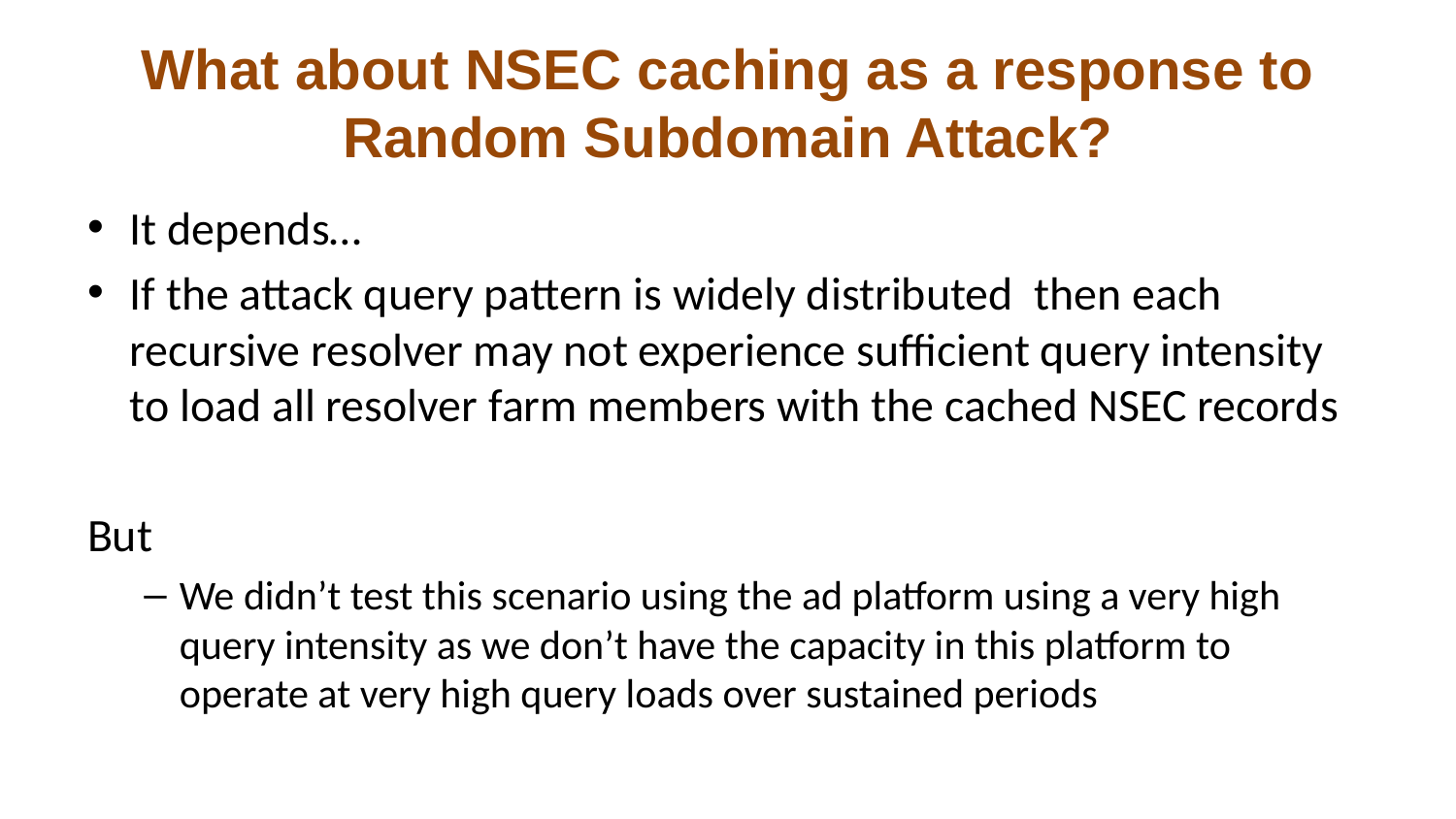

# What about NSEC caching as a response to Random Subdomain Attack?
It depends…
If the attack query pattern is widely distributed  then each recursive resolver may not experience sufficient query intensity to load all resolver farm members with the cached NSEC records

But
We didn’t test this scenario using the ad platform using a very high query intensity as we don’t have the capacity in this platform to operate at very high query loads over sustained periods